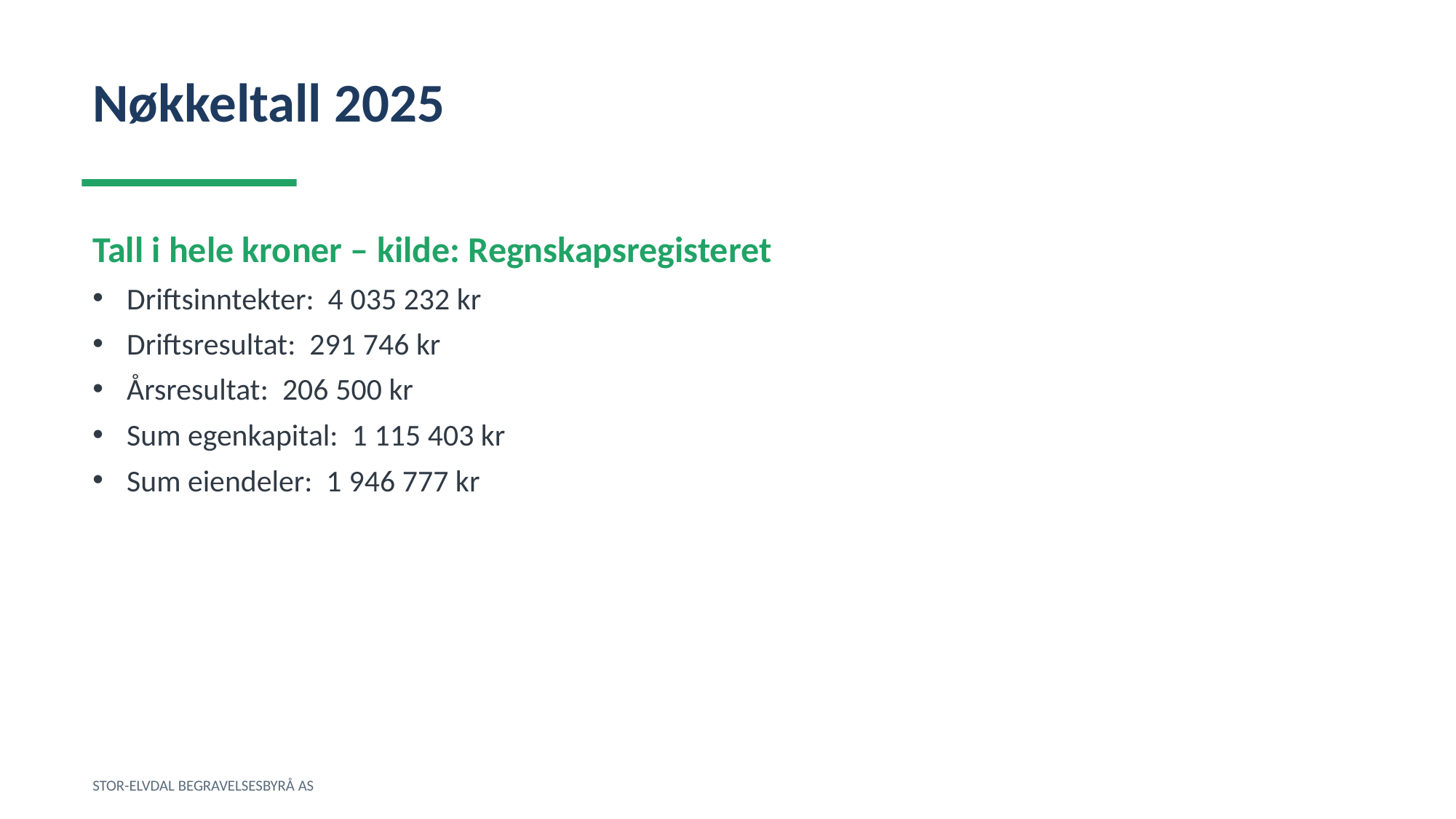

Nøkkeltall 2025

Tall i hele kroner – kilde: Regnskapsregisteret
Driftsinntekter:  4 035 232 kr
Driftsresultat:  291 746 kr
Årsresultat:  206 500 kr
Sum egenkapital:  1 115 403 kr
Sum eiendeler:  1 946 777 kr
STOR-ELVDAL BEGRAVELSESBYRÅ AS